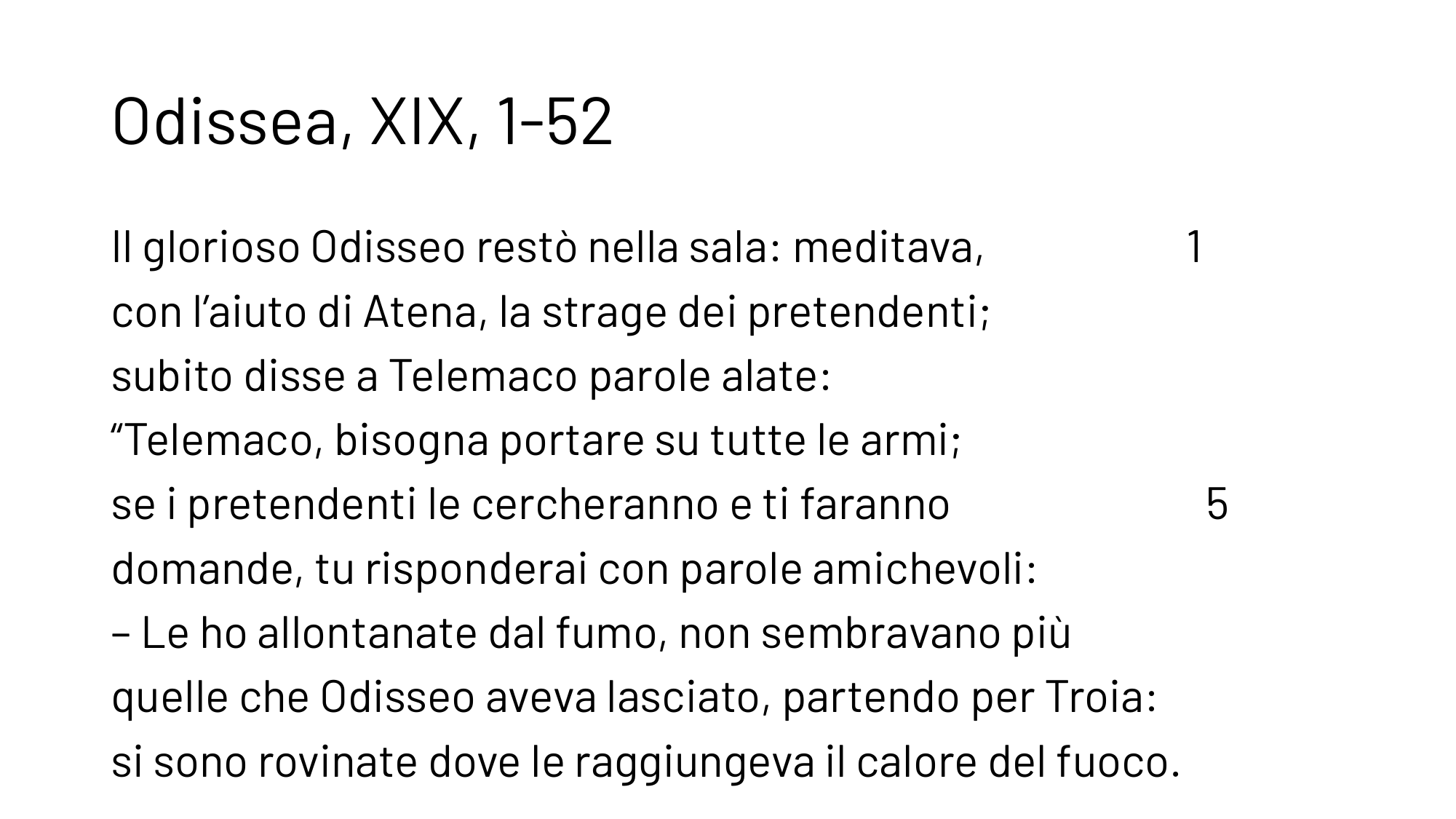

# Odissea, XIX, 1-52
Il glorioso Odisseo restò nella sala: meditava,                      1
con l’aiuto di Atena, la strage dei pretendenti;
subito disse a Telemaco parole alate:
“Telemaco, bisogna portare su tutte le armi;
se i pretendenti le cercheranno e ti faranno                            5
domande, tu risponderai con parole amichevoli:
– Le ho allontanate dal fumo, non sembravano più
quelle che Odisseo aveva lasciato, partendo per Troia:
si sono rovinate dove le raggiungeva il calore del fuoco.